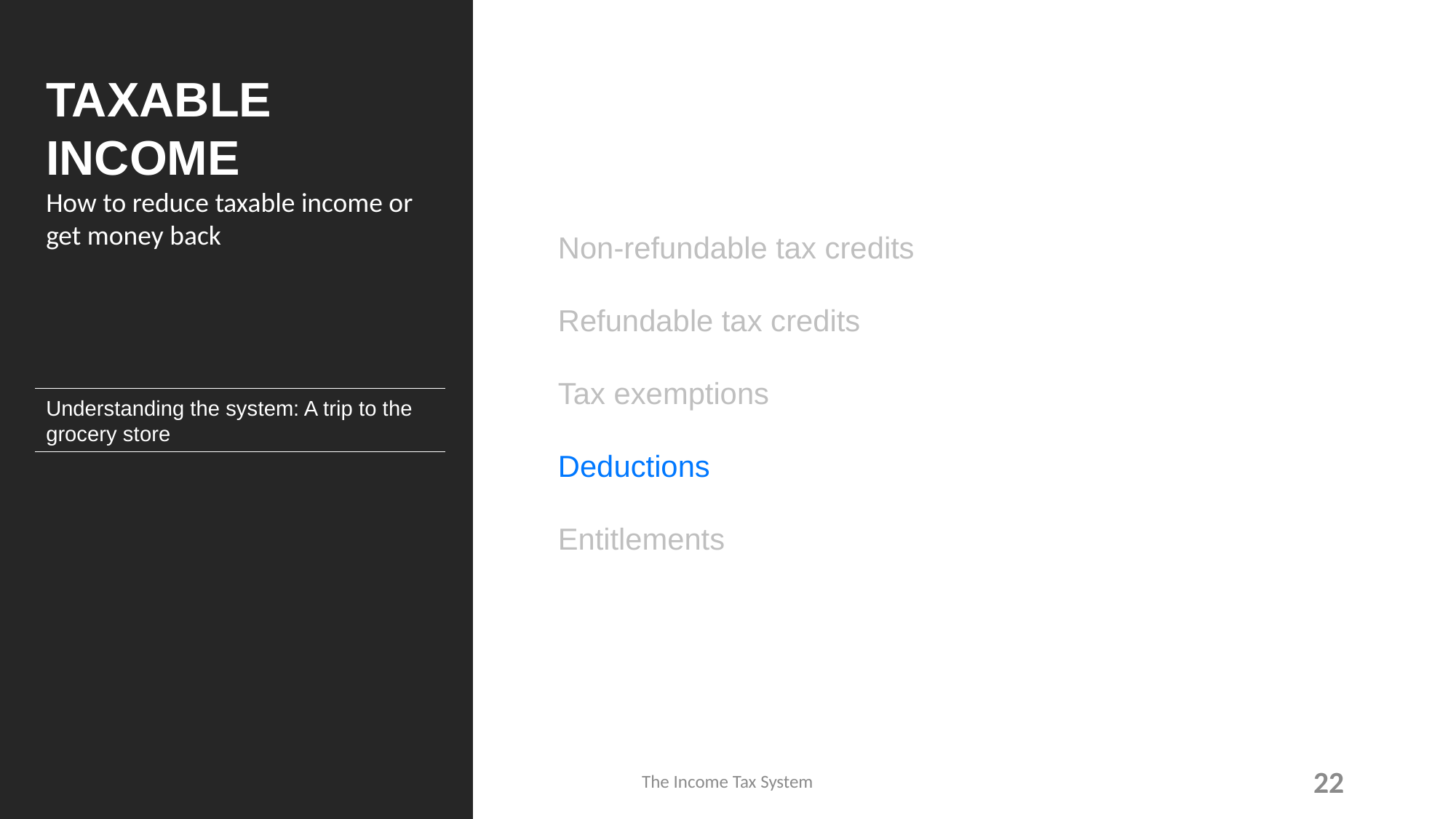

TAXABLE INCOME
How to reduce taxable income or get money back
Non-refundable tax credits

Refundable tax credits

Tax exemptions

Deductions

Entitlements
Understanding the system: A trip to the grocery store
The Income Tax System
22